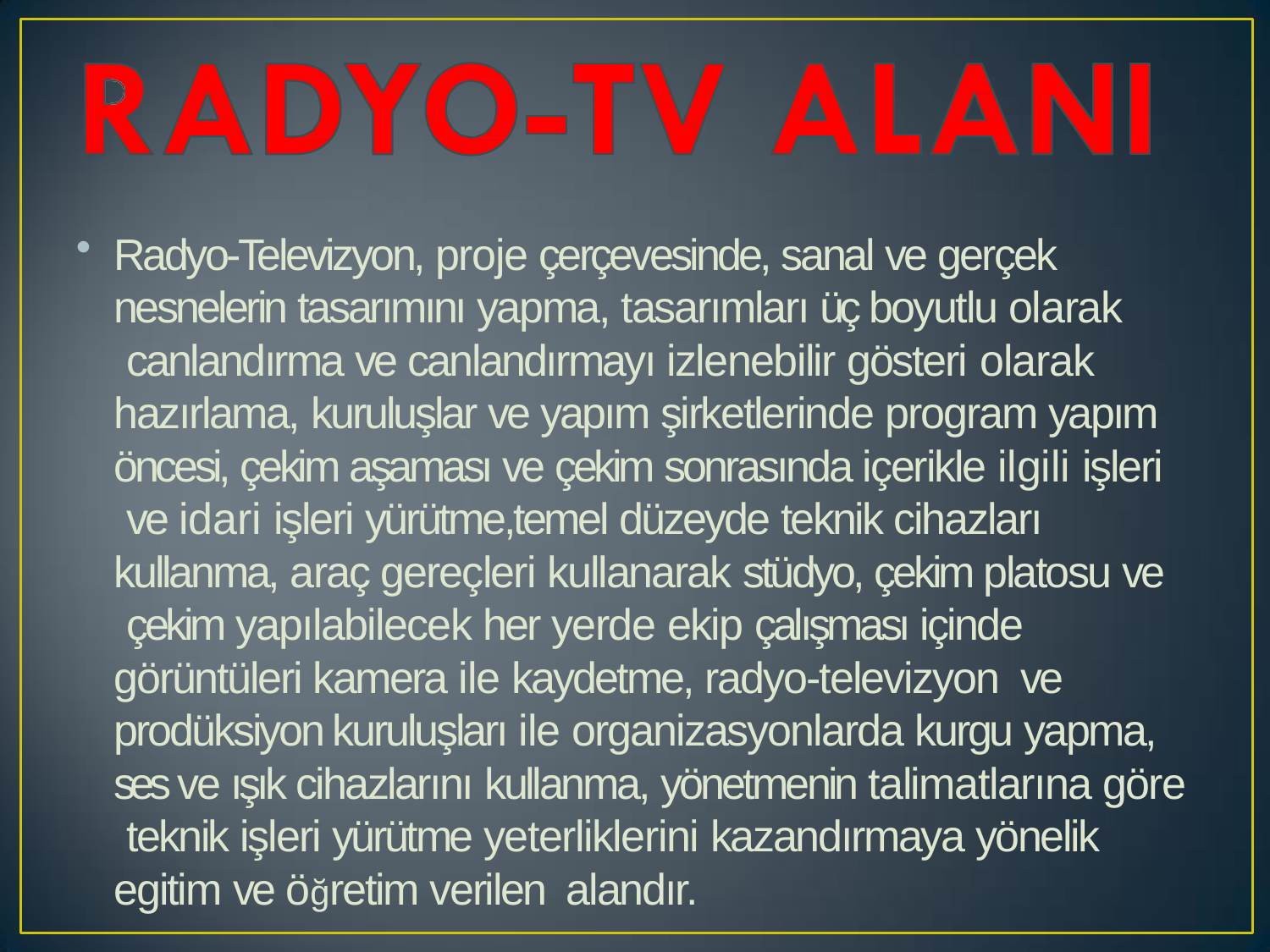

Radyo-Televizyon, proje çerçevesinde, sanal ve gerçek  nesnelerin tasarımını yapma, tasarımları üç boyutlu olarak  canlandırma ve canlandırmayı izlenebilir gösteri olarak
hazırlama, kuruluşlar ve yapım şirketlerinde program yapım  öncesi, çekim aşaması ve çekim sonrasında içerikle ilgili işleri  ve idari işleri yürütme,temel düzeyde teknik cihazları  kullanma, araç gereçleri kullanarak stüdyo, çekim platosu ve  çekim yapılabilecek her yerde ekip çalışması içinde  görüntüleri kamera ile kaydetme, radyo-televizyon ve
prodüksiyon kuruluşları ile organizasyonlarda kurgu yapma,  ses ve ışık cihazlarını kullanma, yönetmenin talimatlarına göre  teknik işleri yürütme yeterliklerini kazandırmaya yönelik  egitim ve öğretim verilen alandır.